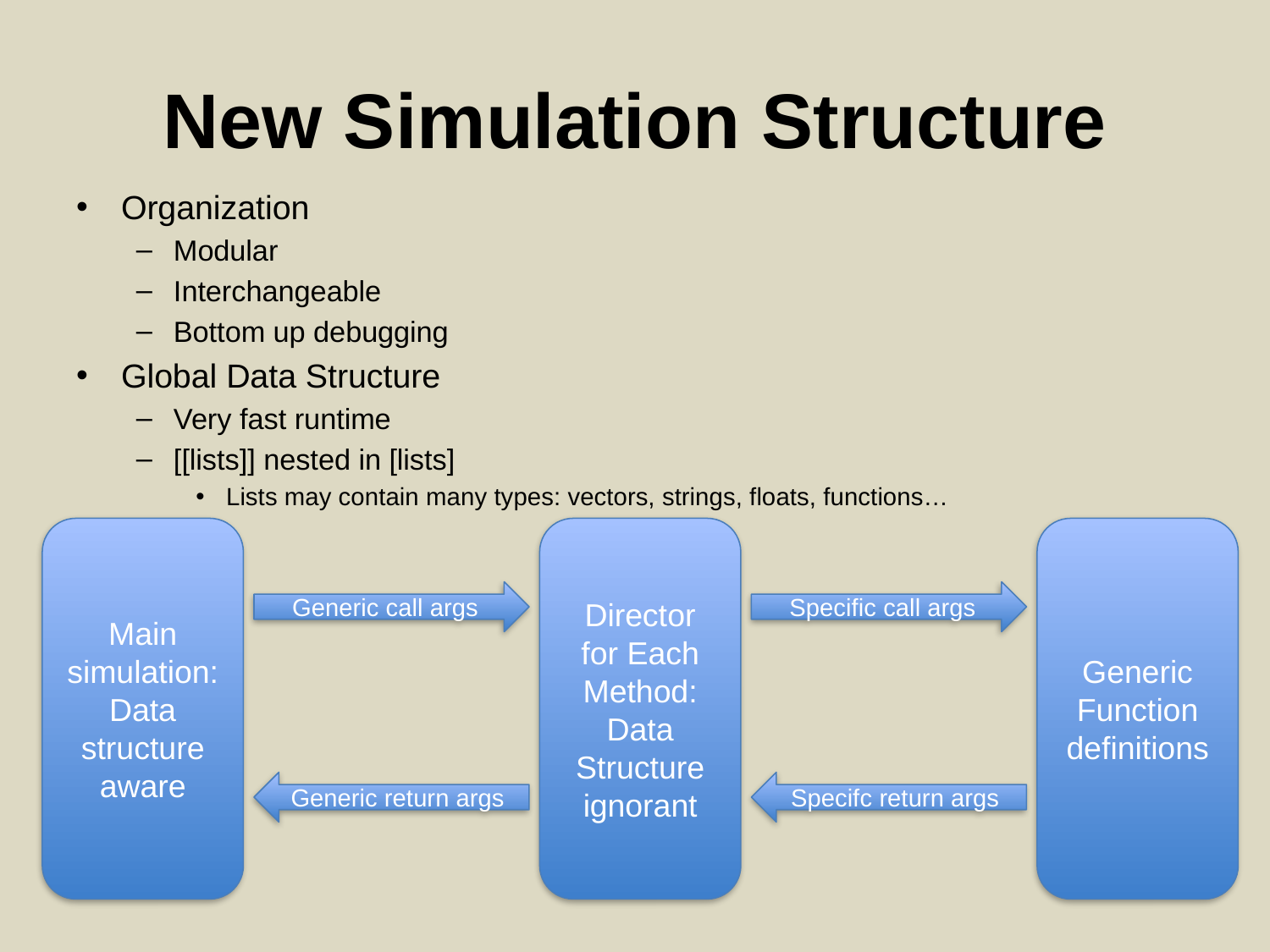

# New Simulation Structure
Organization
Modular
Interchangeable
Bottom up debugging
Global Data Structure
Very fast runtime
[[lists]] nested in [lists]
Lists may contain many types: vectors, strings, floats, functions…
Main simulation:
Data structure aware
Director for Each Method:
Data Structure ignorant
Generic Function definitions
Generic call args
Specific call args
Generic return args
Specifc return args